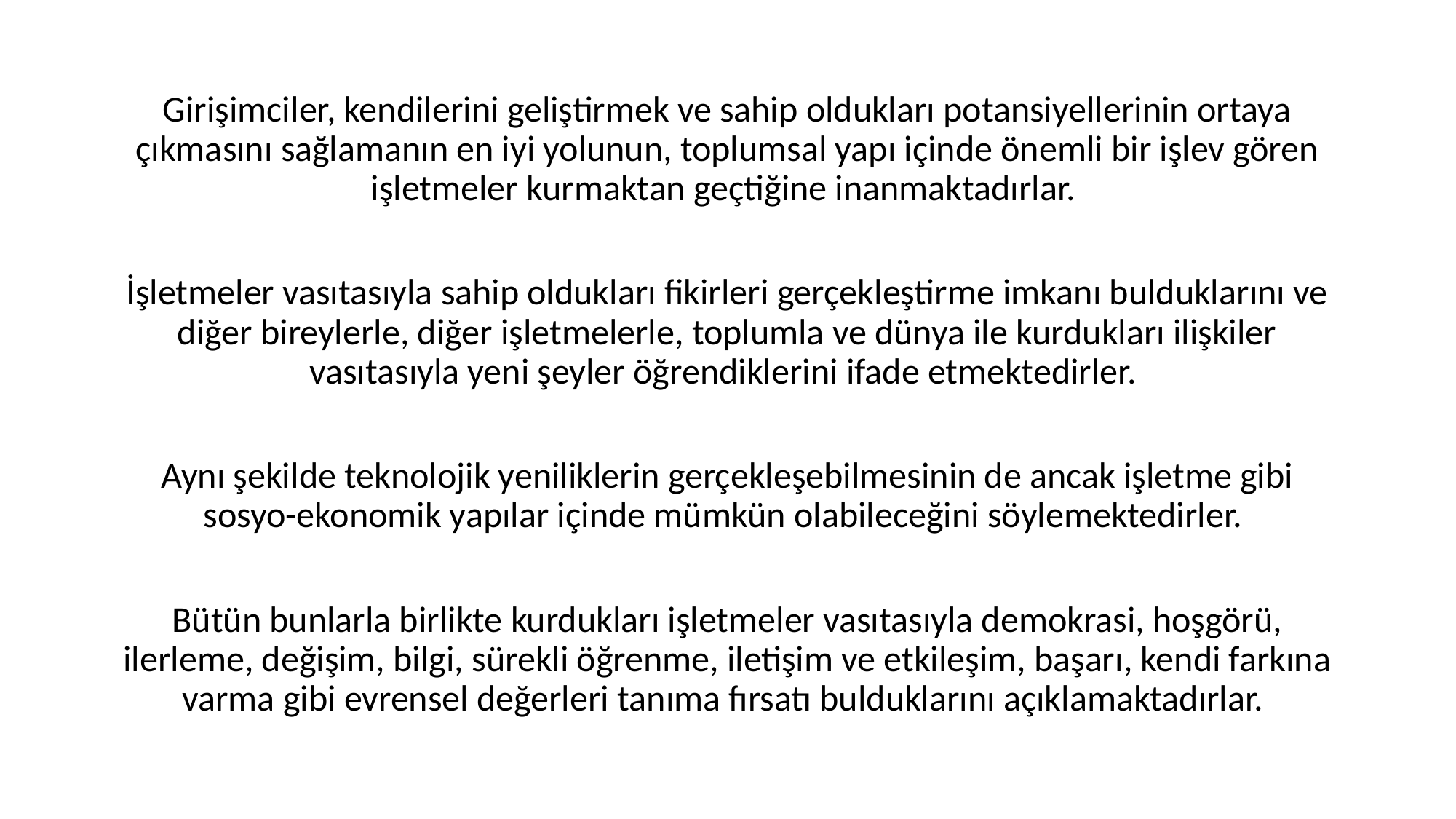

Girişimciler, kendilerini geliştirmek ve sahip oldukları potansiyellerinin ortaya çıkmasını sağlamanın en iyi yolunun, toplumsal yapı içinde önemli bir işlev gören işletmeler kurmaktan geçtiğine inanmaktadırlar.

İşletmeler vasıtasıyla sahip oldukları fikirleri gerçekleştirme imkanı bulduklarını ve diğer bireylerle, diğer işletmelerle, toplumla ve dünya ile kurdukları ilişkiler vasıtasıyla yeni şeyler öğrendiklerini ifade etmektedirler.

Aynı şekilde teknolojik yeniliklerin gerçekleşebilmesinin de ancak işletme gibi sosyo-ekonomik yapılar içinde mümkün olabileceğini söylemektedirler.

Bütün bunlarla birlikte kurdukları işletmeler vasıtasıyla demokrasi, hoşgörü, ilerleme, değişim, bilgi, sürekli öğrenme, iletişim ve etkileşim, başarı, kendi farkına varma gibi evrensel değerleri tanıma fırsatı bulduklarını açıklamaktadırlar.